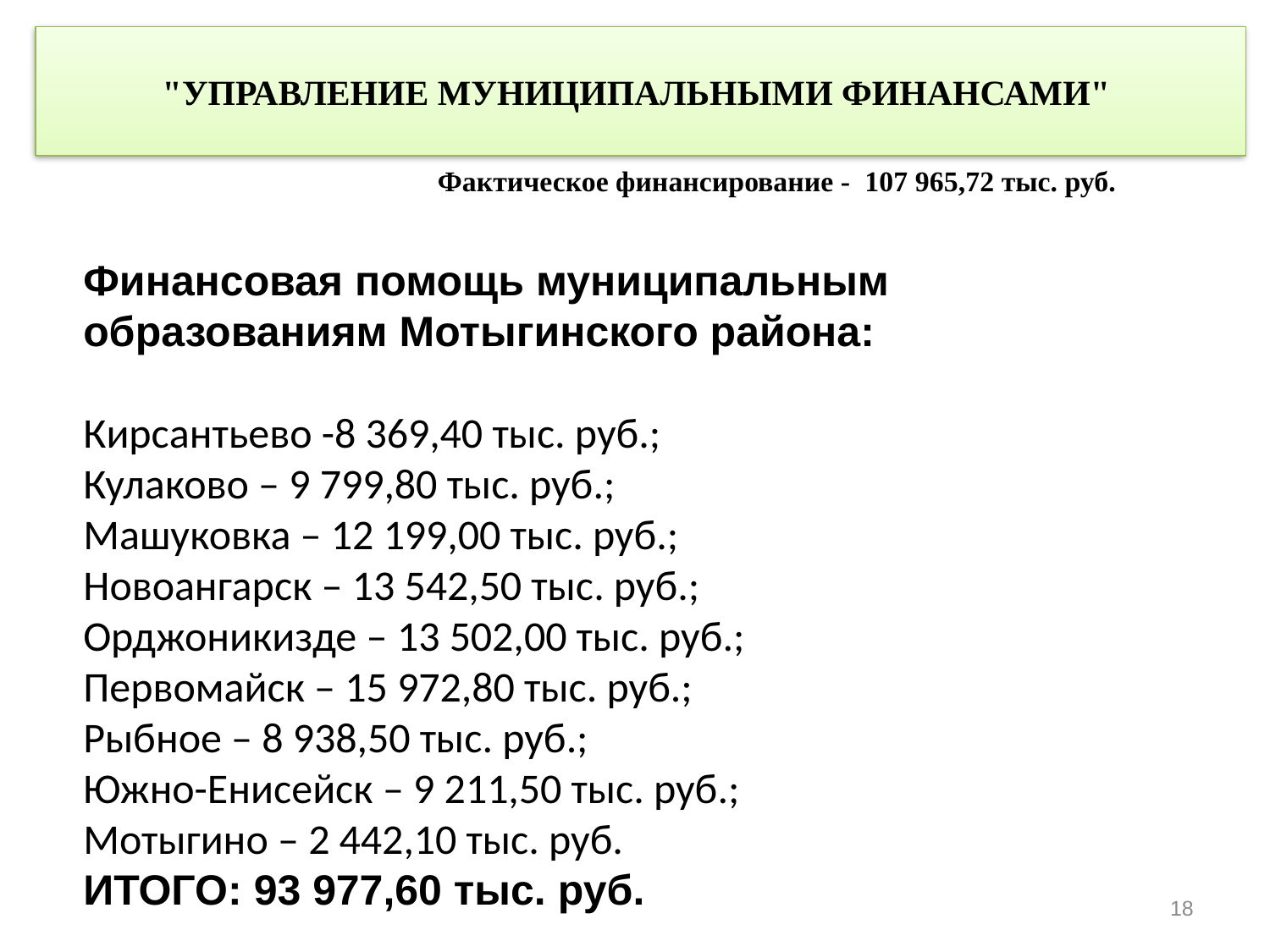

"УПРАВЛЕНИЕ МУНИЦИПАЛЬНЫМИ ФИНАНСАМИ"
Фактическое финансирование -  107 965,72 тыс. руб.
Финансовая помощь муниципальным образованиям Мотыгинского района:

Кирсантьево -8 369,40 тыс. руб.;
Кулаково – 9 799,80 тыс. руб.;
Машуковка – 12 199,00 тыс. руб.;
Новоангарск – 13 542,50 тыс. руб.;
Орджоникизде – 13 502,00 тыс. руб.;
Первомайск – 15 972,80 тыс. руб.;
Рыбное – 8 938,50 тыс. руб.;
Южно-Енисейск – 9 211,50 тыс. руб.;
Мотыгино – 2 442,10 тыс. руб.
ИТОГО: 93 977,60 тыс. руб.
18